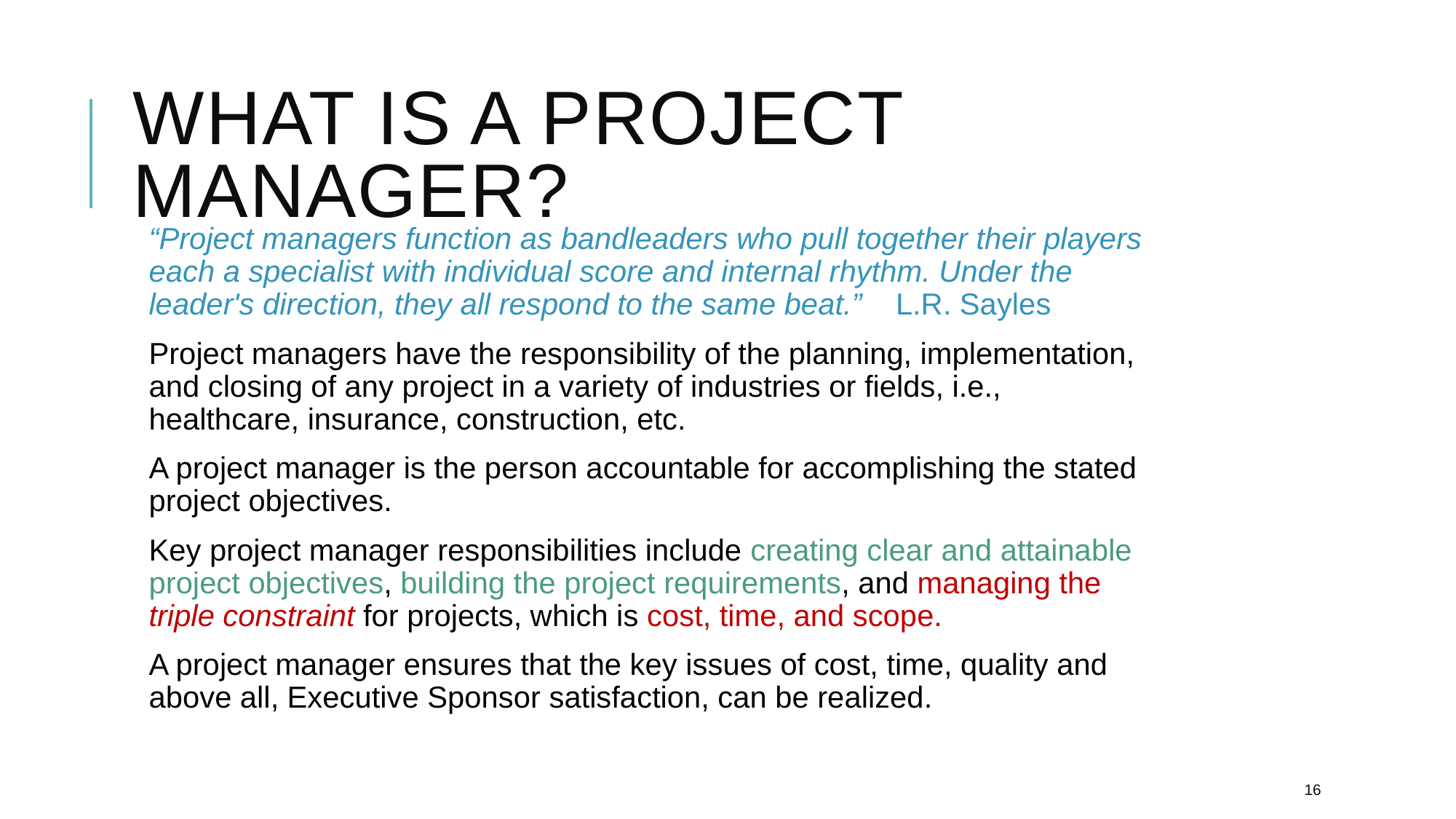

# What is a Project Manager?
“Project managers function as bandleaders who pull together their players each a specialist with individual score and internal rhythm. Under the leader's direction, they all respond to the same beat.”    L.R. Sayles
Project managers have the responsibility of the planning, implementation, and closing of any project in a variety of industries or fields, i.e., healthcare, insurance, construction, etc.
A project manager is the person accountable for accomplishing the stated project objectives.
Key project manager responsibilities include creating clear and attainable project objectives, building the project requirements, and managing the triple constraint for projects, which is cost, time, and scope.
A project manager ensures that the key issues of cost, time, quality and above all, Executive Sponsor satisfaction, can be realized.

16